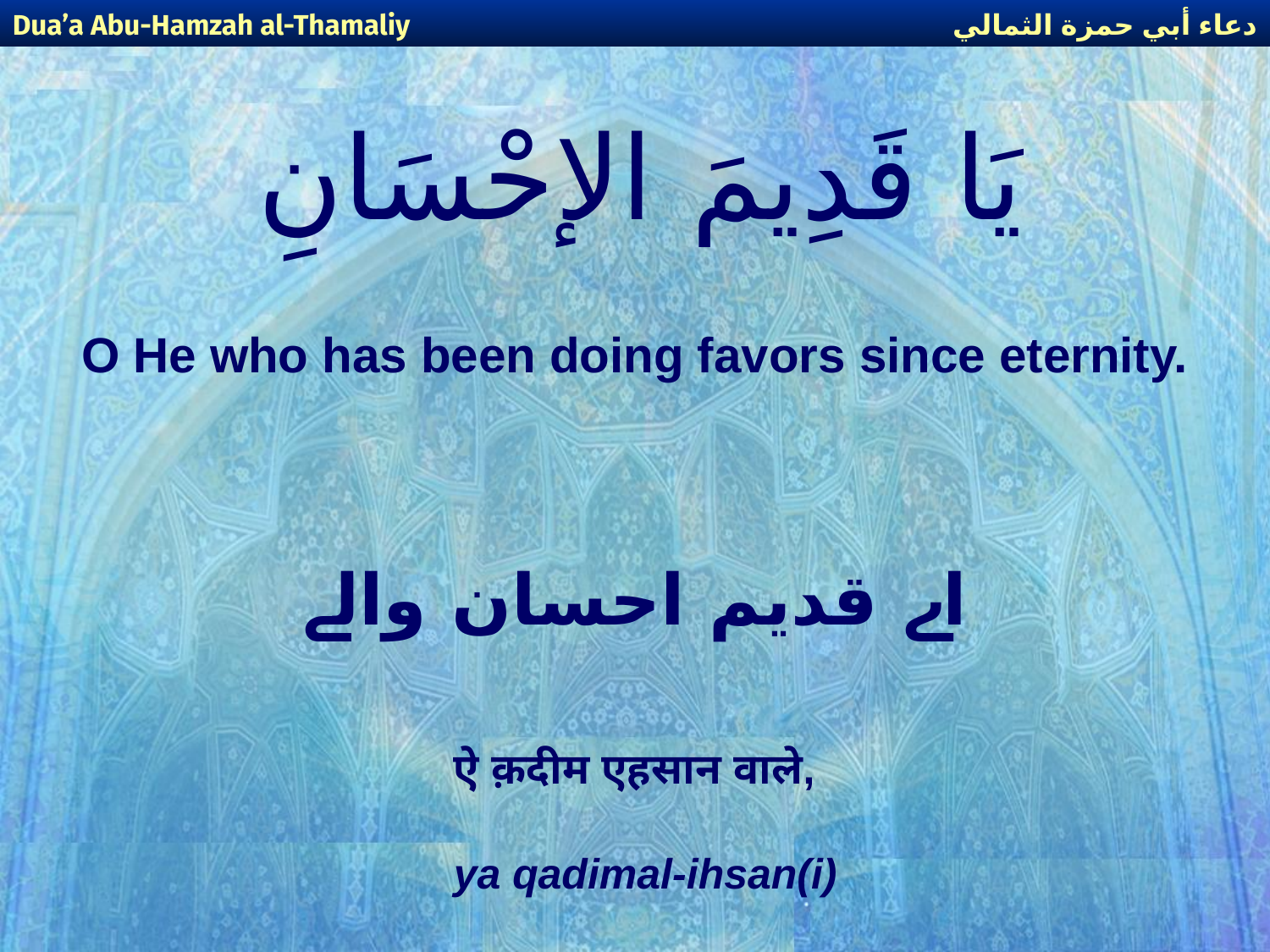

دعاء أبي حمزة الثمالي
Dua’a Abu-Hamzah al-Thamaliy
# يَا قَدِيمَ الإحْسَانِ
O He who has been doing favors since eternity.
اے قدیم احسان والے
ऐ क़दीम एहसान वाले,
ya qadimal-ihsan(i)